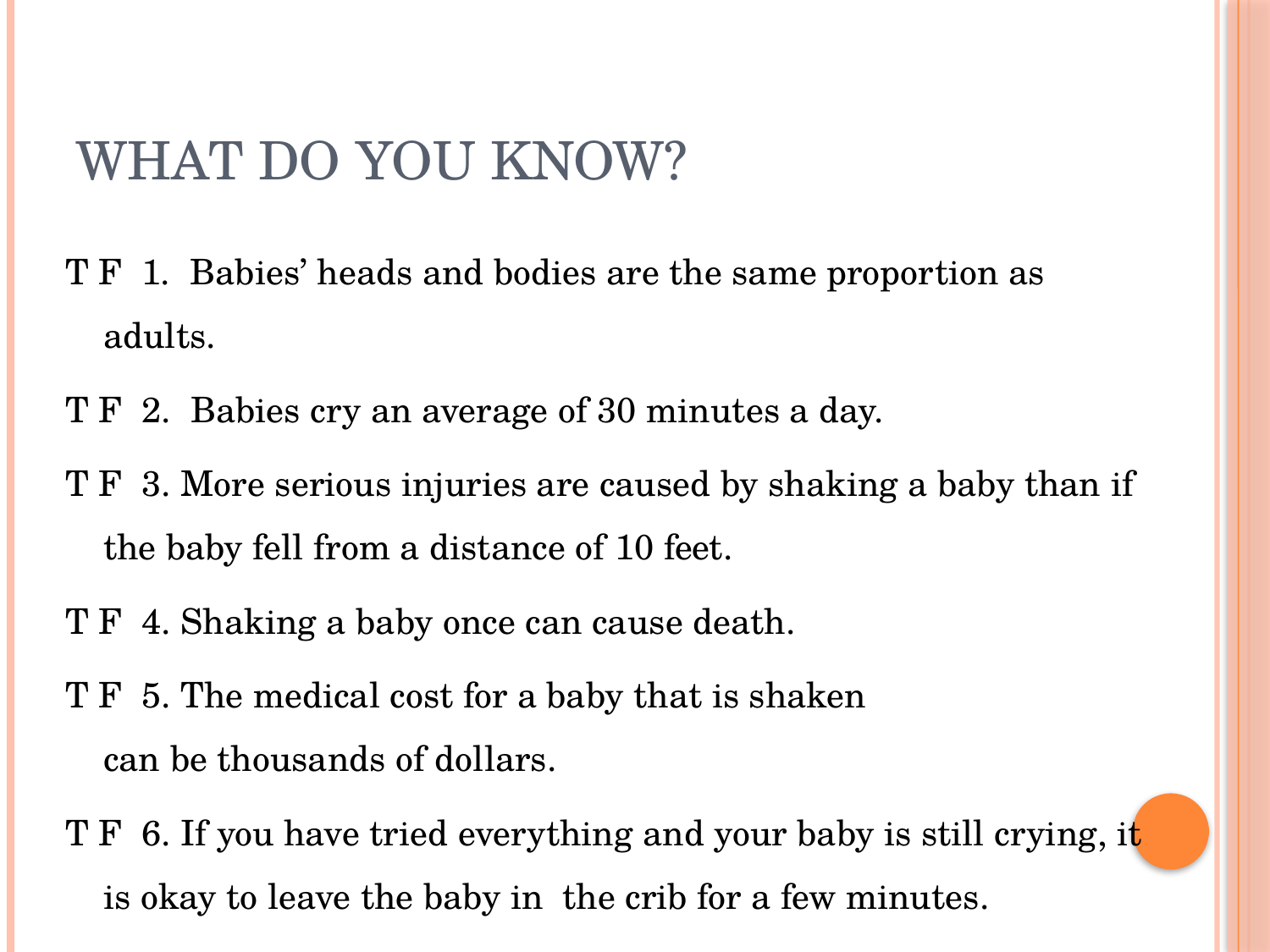

# What do you Know?
T F  1.  Babies’ heads and bodies are the same proportion as adults.
T F  2.  Babies cry an average of 30 minutes a day.
T F  3. More serious injuries are caused by shaking a baby than if the baby fell from a distance of 10 feet.
T F  4. Shaking a baby once can cause death.
T F  5. The medical cost for a baby that is shaken 	     	     can be thousands of dollars.
T F  6. If you have tried everything and your baby is still crying, it is okay to leave the baby in  the crib for a few minutes.